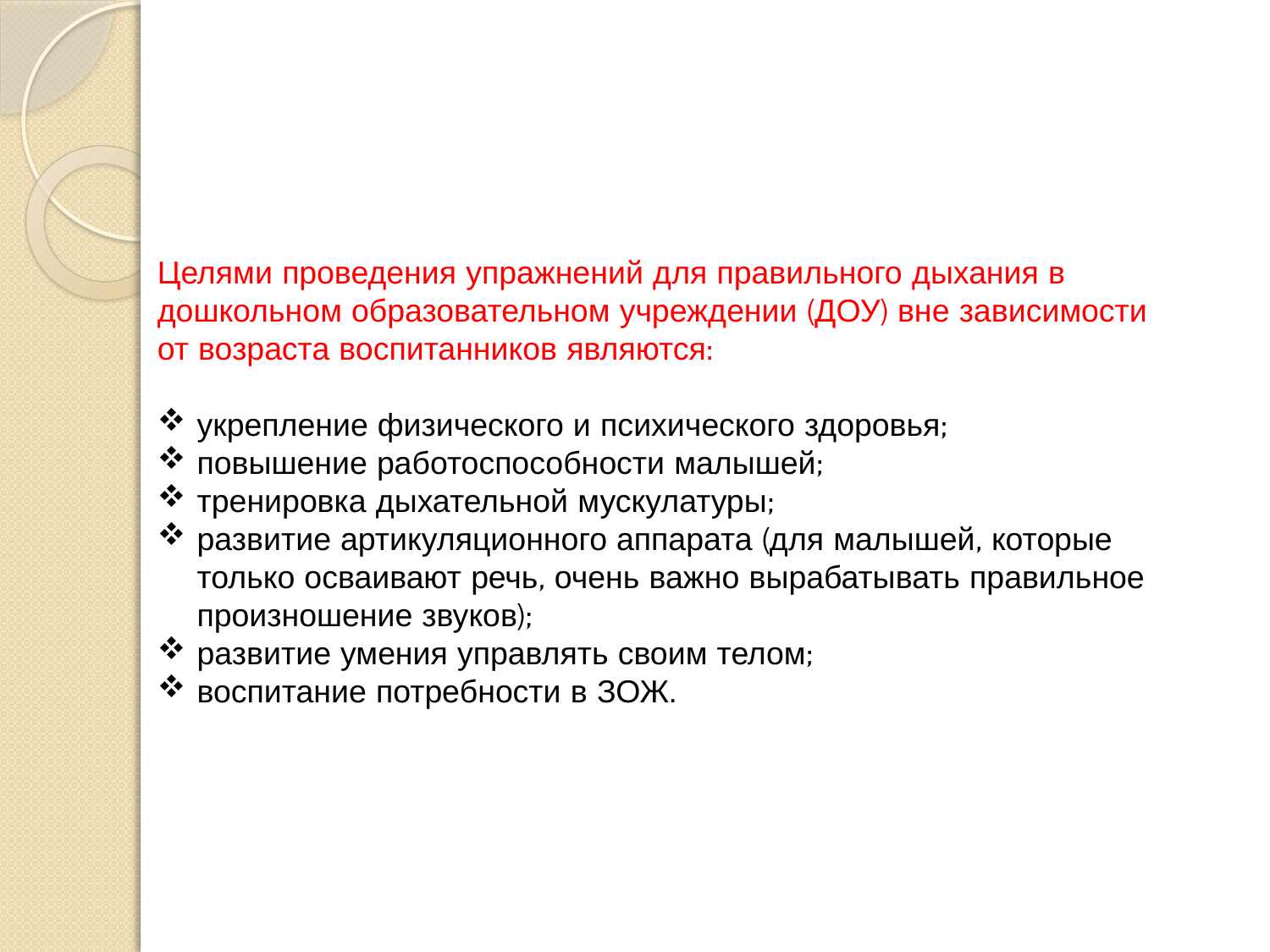

#
Целями проведения упражнений для правильного дыхания в дошкольном образовательном учреждении (ДОУ) вне зависимости от возраста воспитанников являются:

укрепление физического и психического здоровья;
повышение работоспособности малышей;
тренировка дыхательной мускулатуры;
развитие артикуляционного аппарата (для малышей, которые только осваивают речь, очень важно вырабатывать правильное произношение звуков);
развитие умения управлять своим телом;
воспитание потребности в ЗОЖ.